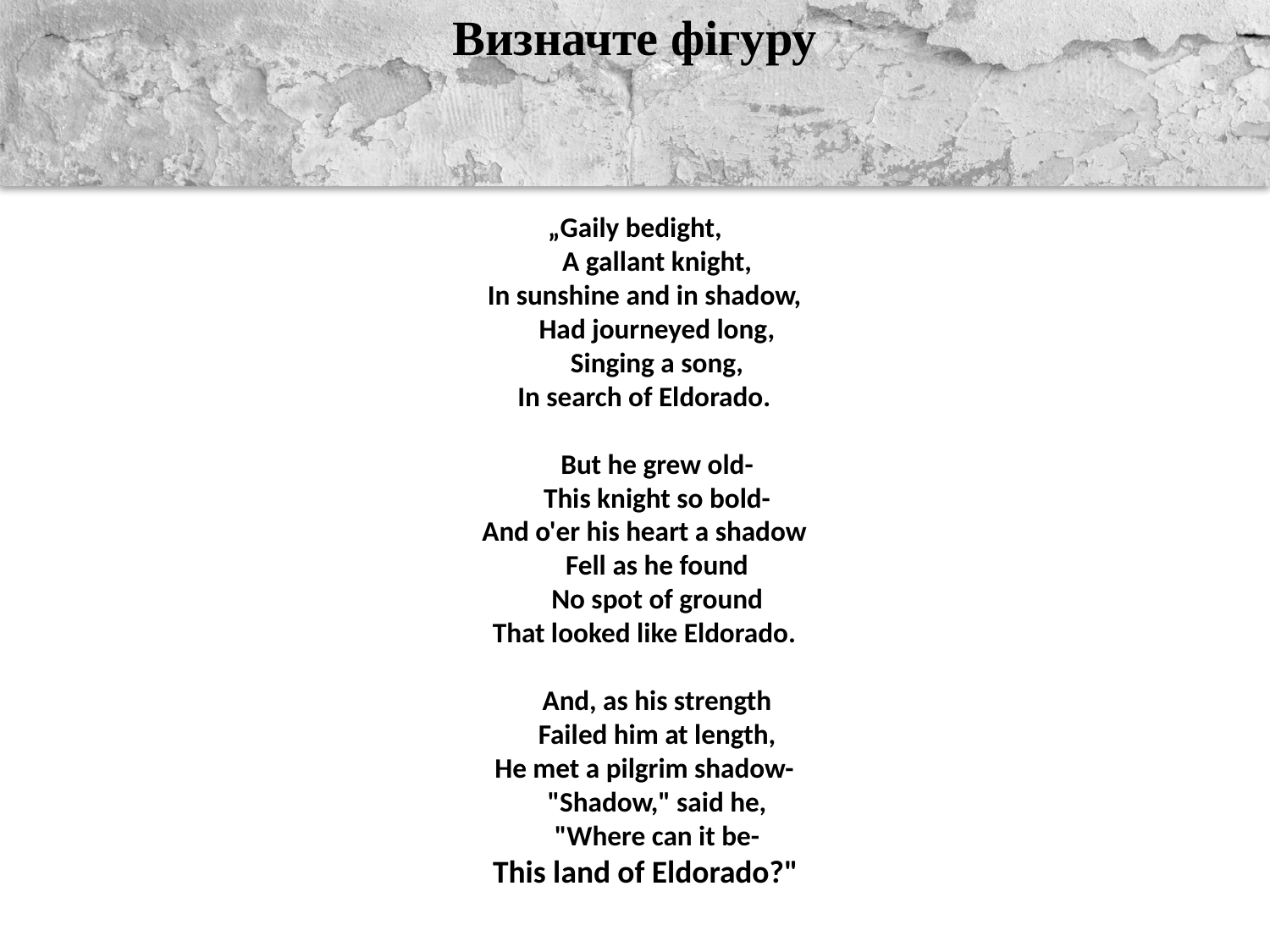

Визначте фігуру

„Gaily bedight,
       A gallant knight,
   In sunshine and in shadow,
       Had journeyed long,
       Singing a song,
   In search of Eldorado.
       But he grew old-
       This knight so bold-
   And o'er his heart a shadow
       Fell as he found
       No spot of ground
   That looked like Eldorado.
       And, as his strength
       Failed him at length,
   He met a pilgrim shadow-
       "Shadow," said he,
       "Where can it be-
   This land of Eldorado?"